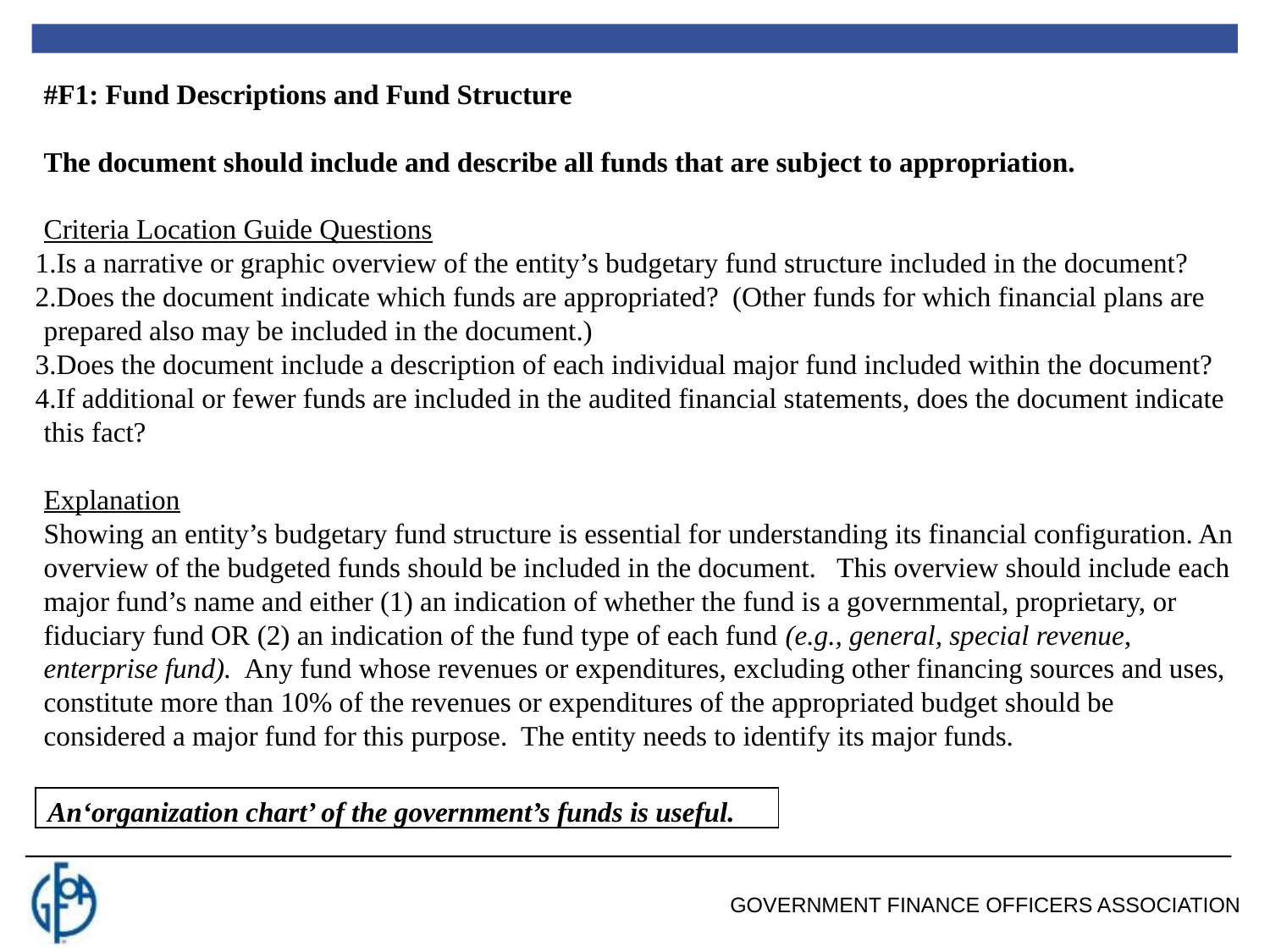

#F1: Fund Descriptions and Fund Structure

The document should include and describe all funds that are subject to appropriation.

Criteria Location Guide Questions
Is a narrative or graphic overview of the entity’s budgetary fund structure included in the document?
Does the document indicate which funds are appropriated?  (Other funds for which financial plans are prepared also may be included in the document.)
Does the document include a description of each individual major fund included within the document?
If additional or fewer funds are included in the audited financial statements, does the document indicate this fact?

Explanation
Showing an entity’s budgetary fund structure is essential for understanding its financial configuration. An overview of the budgeted funds should be included in the document.   This overview should include each major fund’s name and either (1) an indication of whether the fund is a governmental, proprietary, or fiduciary fund OR (2) an indication of the fund type of each fund (e.g., general, special revenue, enterprise fund).  Any fund whose revenues or expenditures, excluding other financing sources and uses, constitute more than 10% of the revenues or expenditures of the appropriated budget should be considered a major fund for this purpose.  The entity needs to identify its major funds.
An‘organization chart’ of the government’s funds is useful.